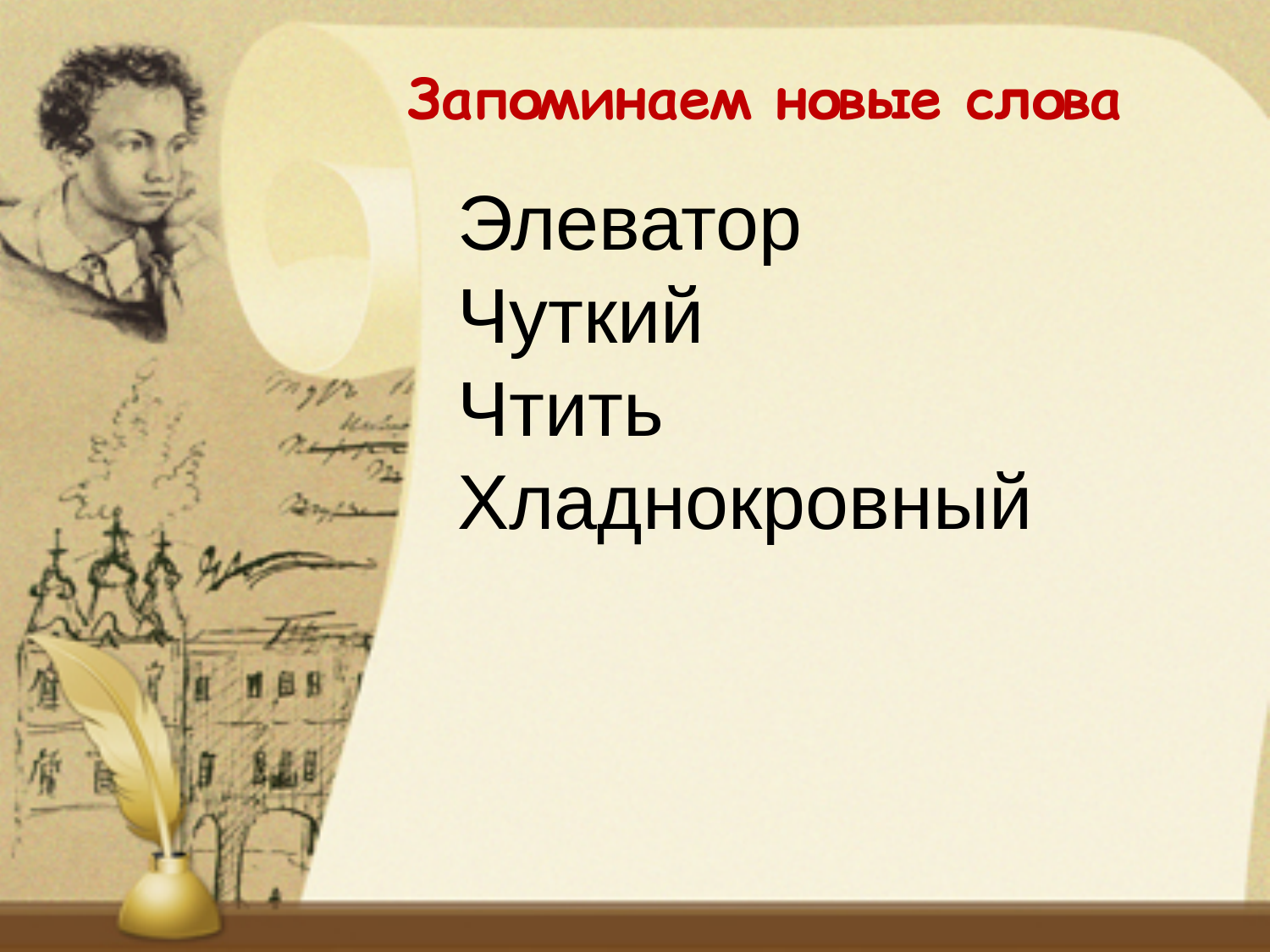

Запоминаем новые слова

Элеватор
Чуткий
Чтить
Хладнокровный